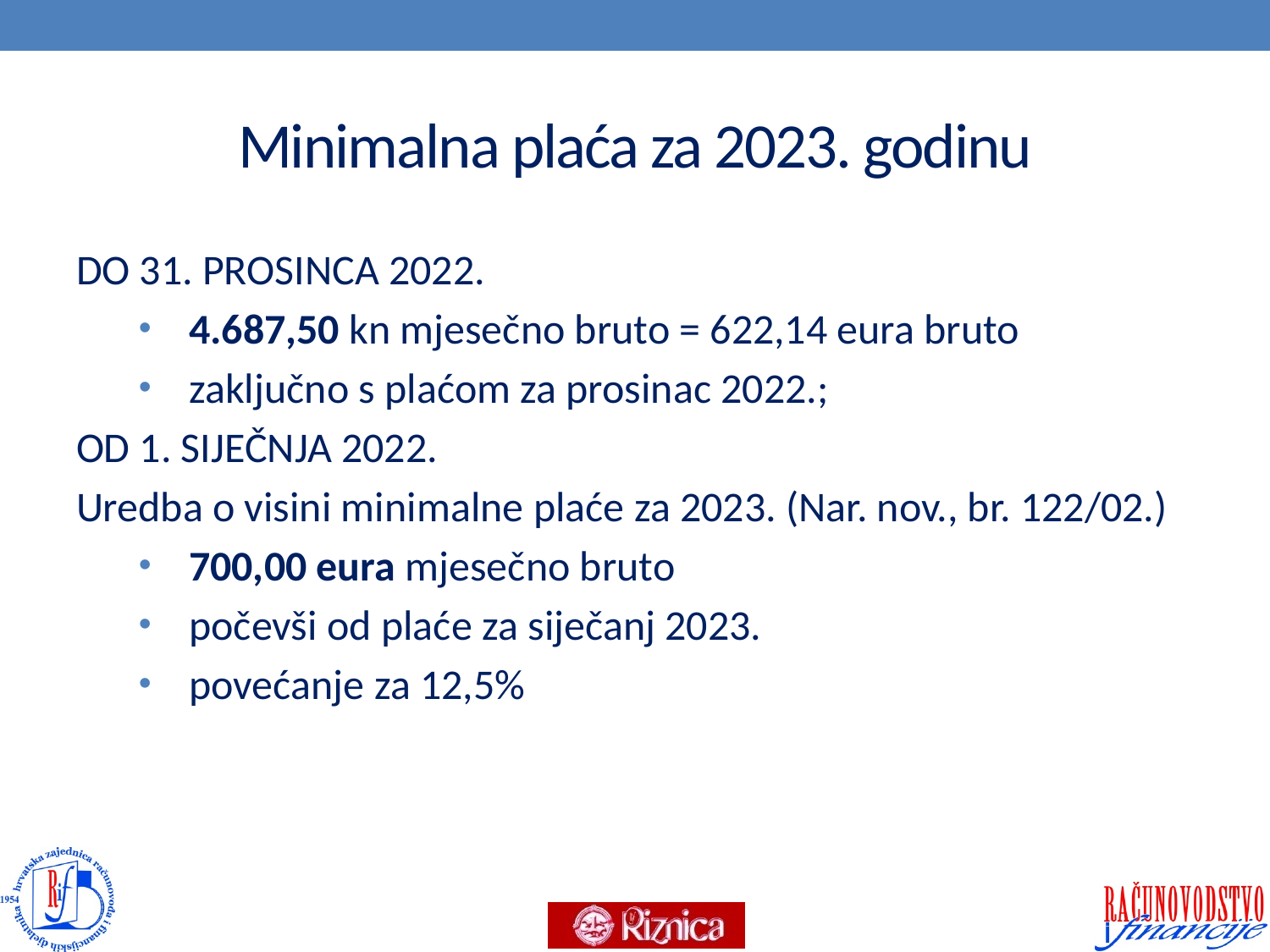

# Minimalna plaća za 2023. godinu
DO 31. PROSINCA 2022.
4.687,50 kn mjesečno bruto = 622,14 eura bruto
zaključno s plaćom za prosinac 2022.;
OD 1. SIJEČNJA 2022.
Uredba o visini minimalne plaće za 2023. (Nar. nov., br. 122/02.)
700,00 eura mjesečno bruto
počevši od plaće za siječanj 2023.
povećanje za 12,5%